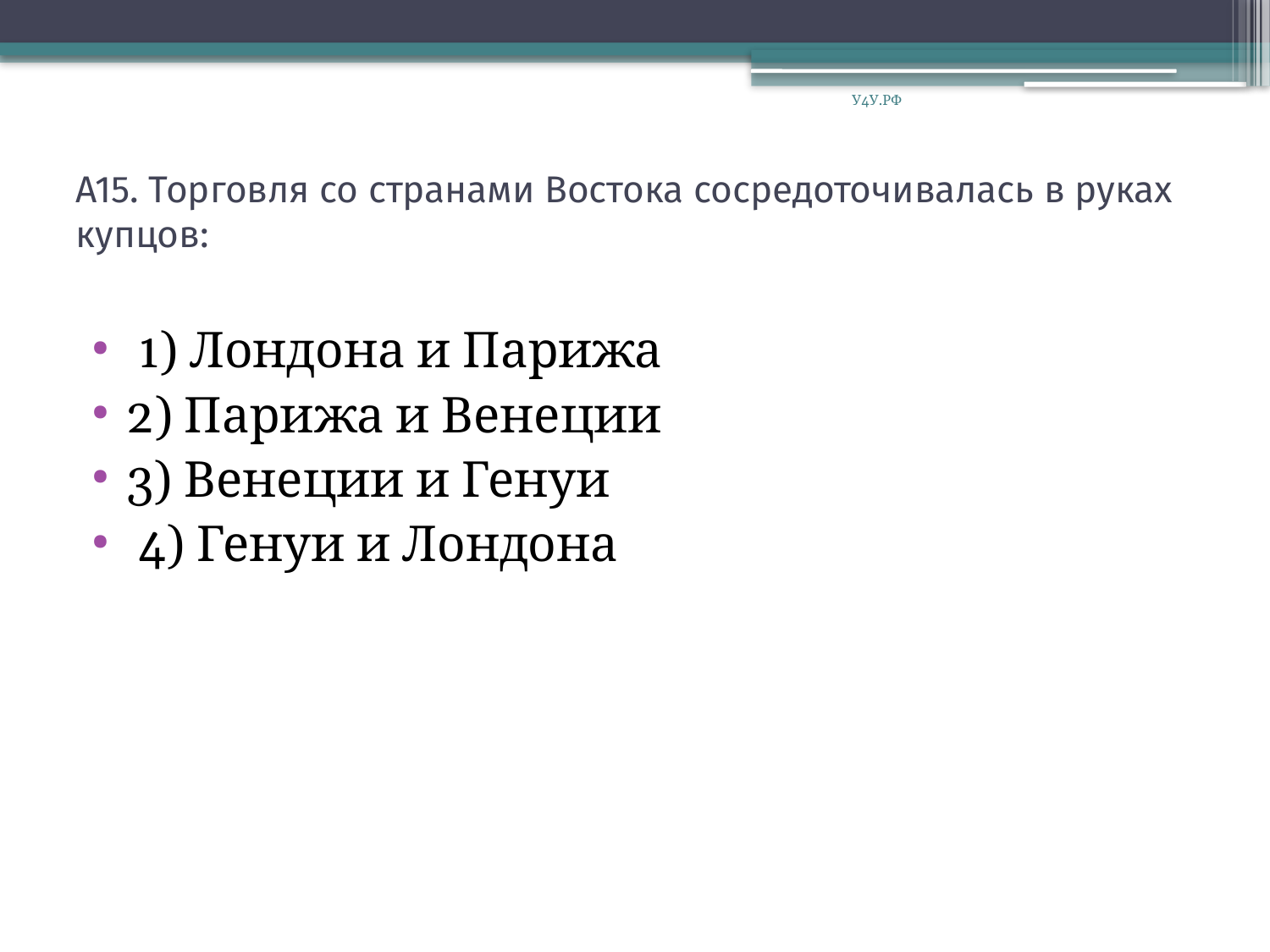

У4У.РФ
# А15. Торговля со странами Востока сосредоточивалась в руках купцов:
 1) Лондона и Парижа
2) Парижа и Венеции
3) Венеции и Генуи
 4) Генуи и Лондона